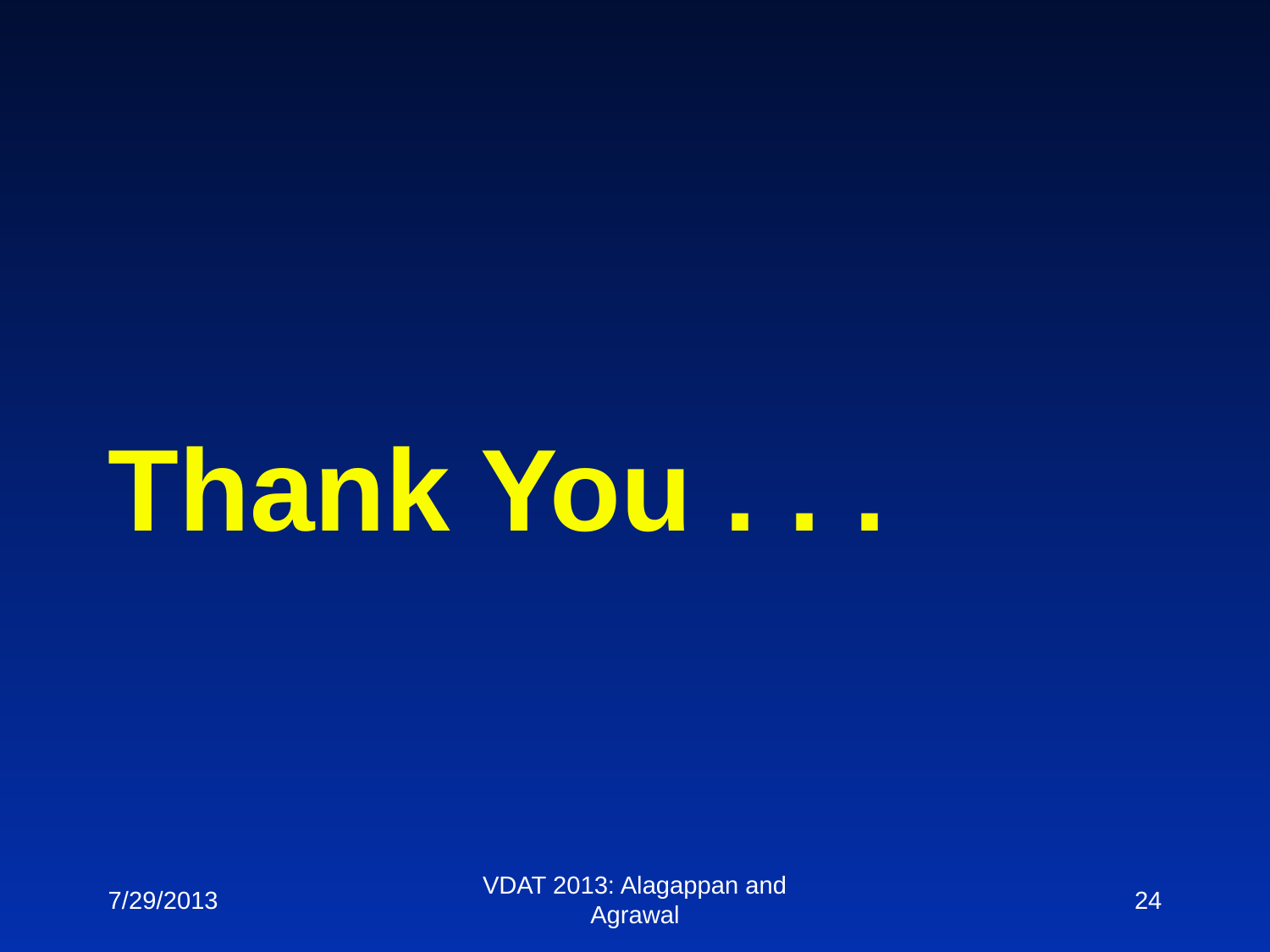

# Thank You . . .
7/29/2013
VDAT 2013: Alagappan and Agrawal
24